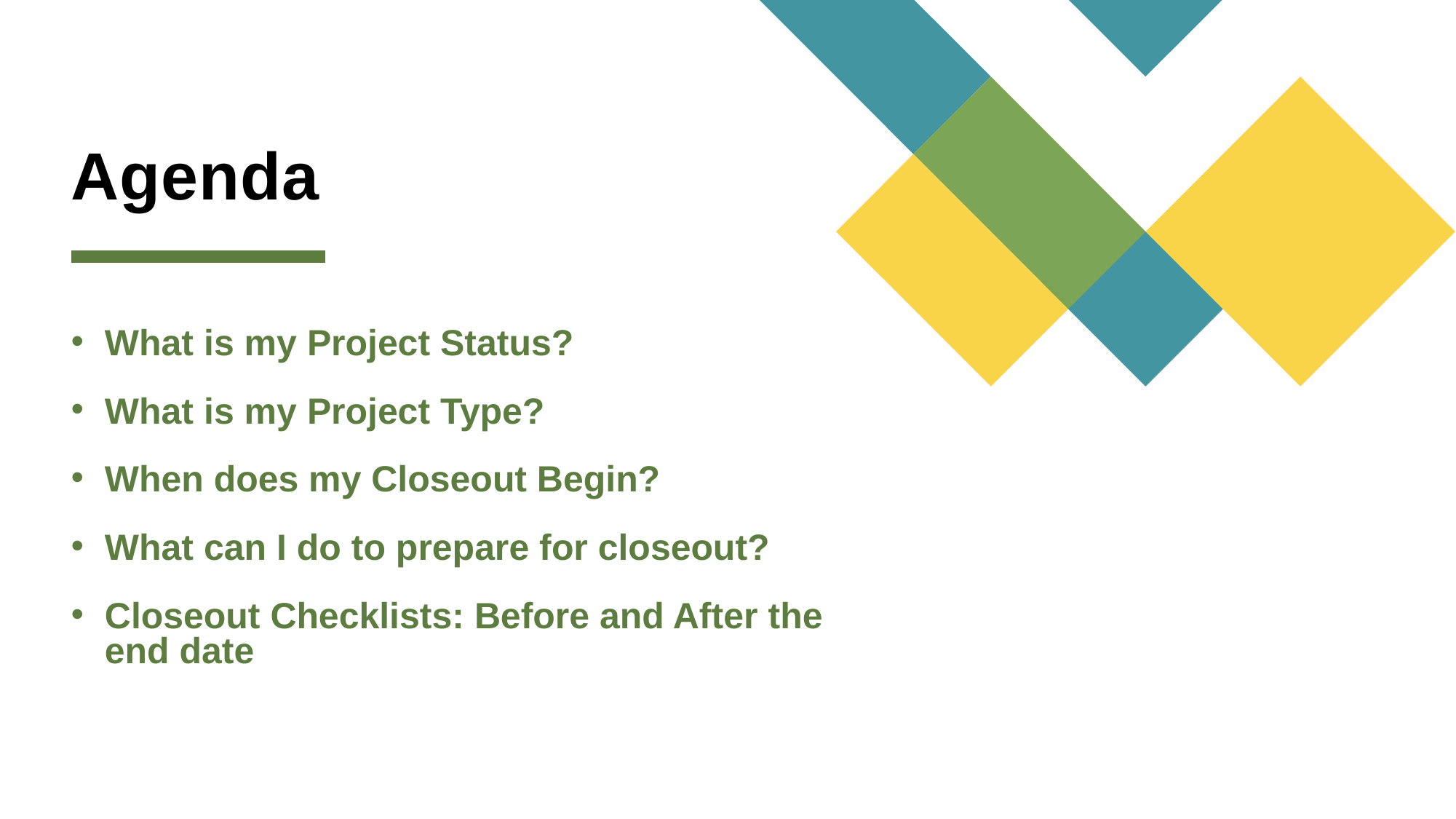

# Agenda
What is my Project Status?
What is my Project Type?
When does my Closeout Begin?
What can I do to prepare for closeout?
Closeout Checklists: Before and After the end date